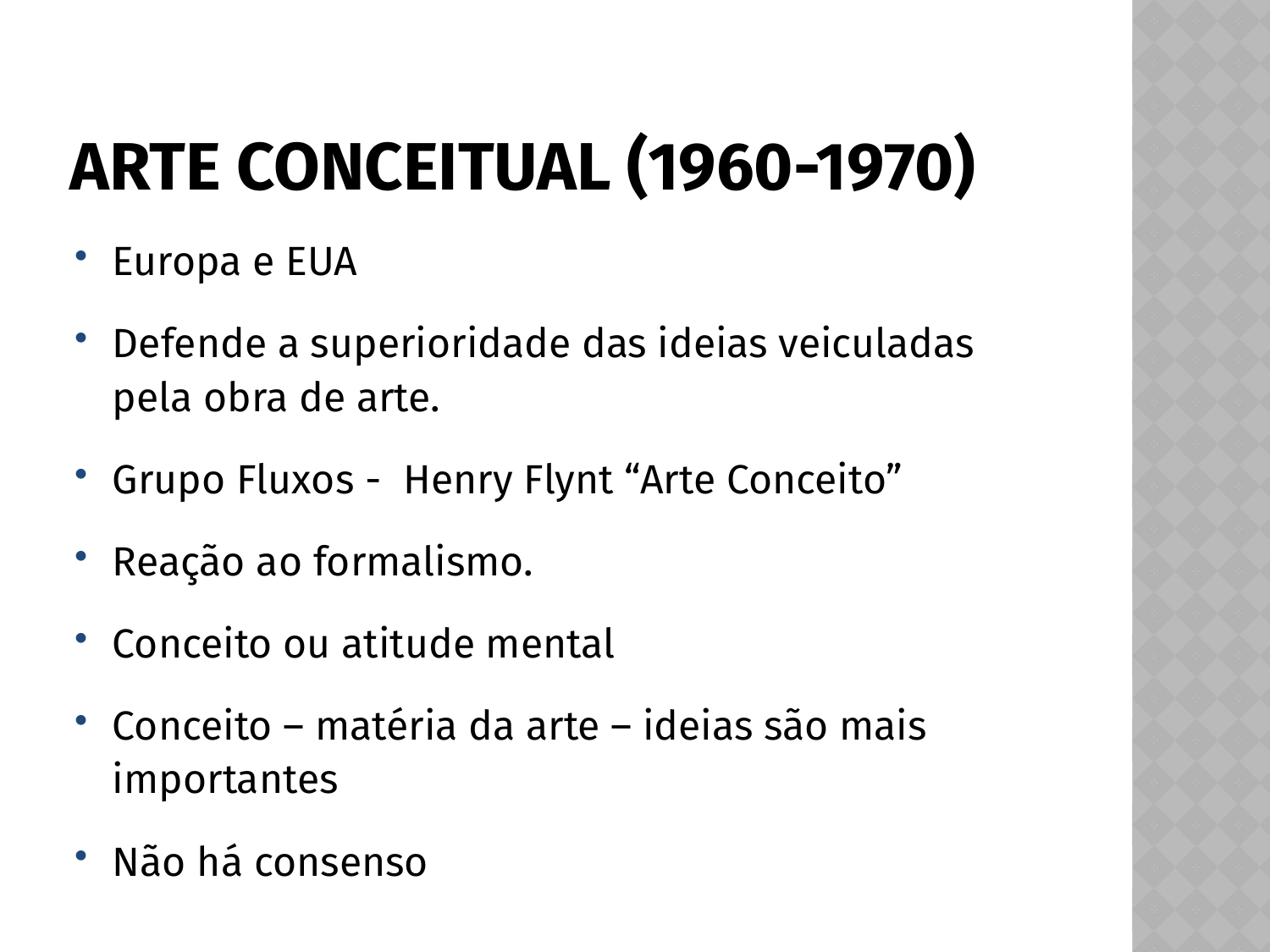

# Arte conceitual (1960-1970)
Europa e EUA
Defende a superioridade das ideias veiculadas pela obra de arte.
Grupo Fluxos -  Henry Flynt “Arte Conceito”
Reação ao formalismo.
Conceito ou atitude mental
Conceito – matéria da arte – ideias são mais importantes
Não há consenso